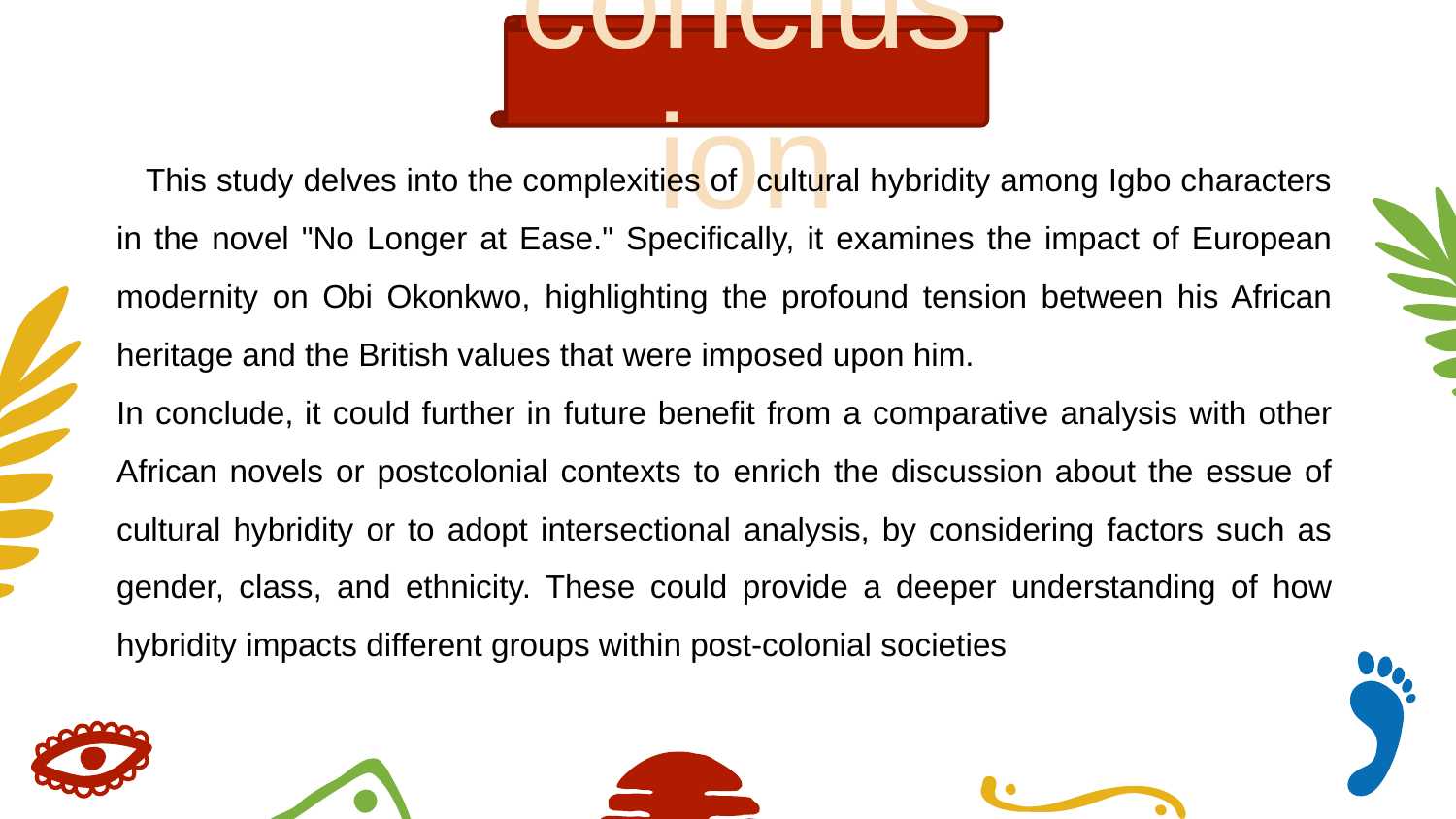

conclusion
   This study delves into the complexities of  cultural hybridity among Igbo characters in the novel "No Longer at Ease." Specifically, it examines the impact of European modernity on Obi Okonkwo, highlighting the profound tension between his African heritage and the British values that were imposed upon him.
In conclude, it could further in future benefit from a comparative analysis with other African novels or postcolonial contexts to enrich the discussion about the essue of cultural hybridity or to adopt intersectional analysis, by considering factors such as gender, class, and ethnicity. These could provide a deeper understanding of how hybridity impacts different groups within post-colonial societies